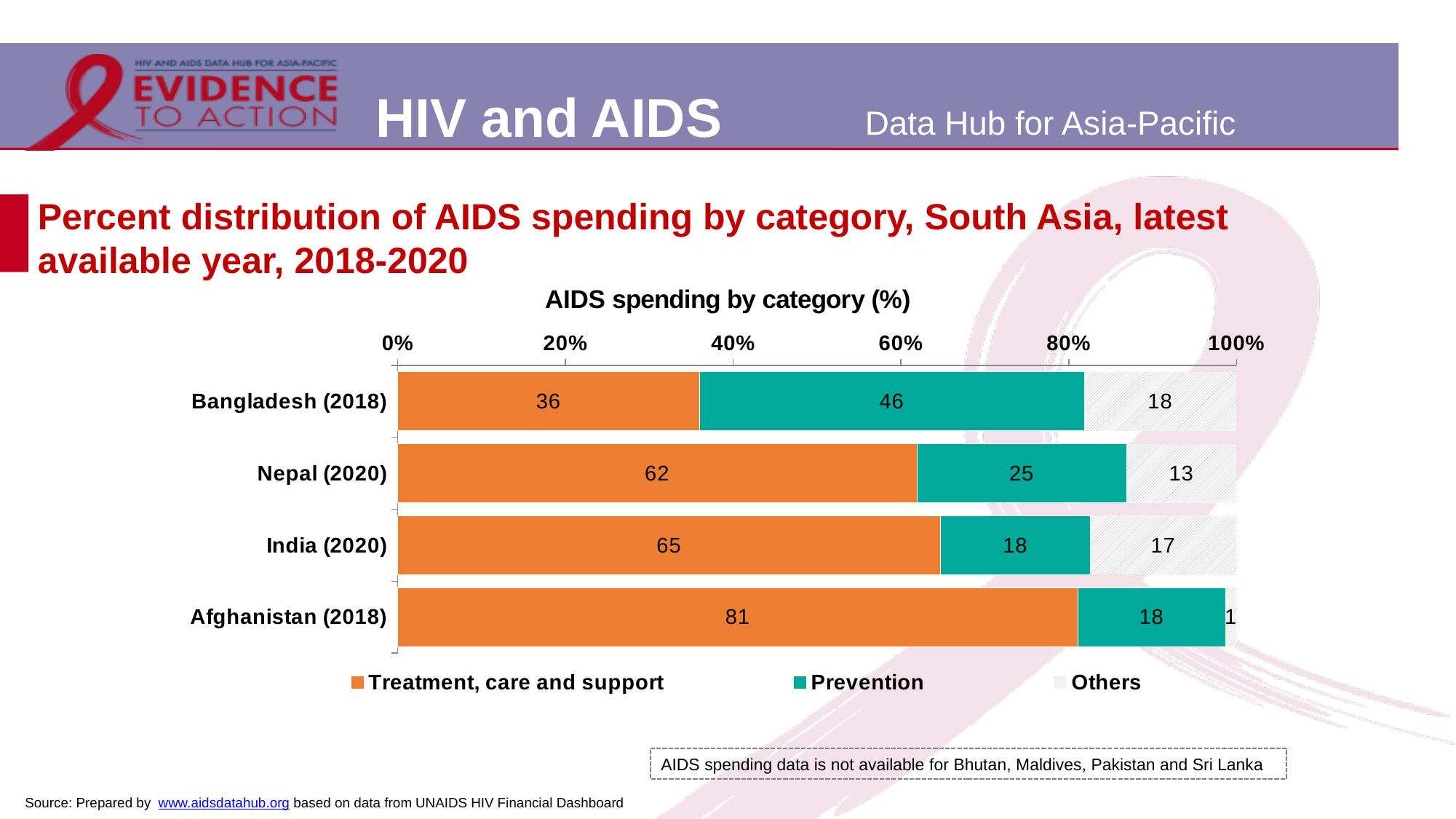

# Percent distribution of AIDS spending by category, South Asia, latest available year, 2018-2020

### Chart: AIDS spending by category (%)

| Category | Treatment, care and support | Prevention | Others |
|---|---|---|---|
| Bangladesh (2018) | 5425698.0 | 6910196.0 | 2735672.0 |
| Nepal (2020) | 9939283.49280203 | 4010909.6655402873 | 2102635.8416576833 |
| India (2020) | 268165714.2857143 | 73834285.71428572 | 72285714.28571433 |
| Afghanistan (2018) | 8172184.27 | 1774519.58 | 131188.91000000015 |
AIDS spending data is not available for Bhutan, Maldives, Pakistan and Sri Lanka
Source: Prepared by  www.aidsdatahub.org based on data from UNAIDS HIV Financial Dashboard